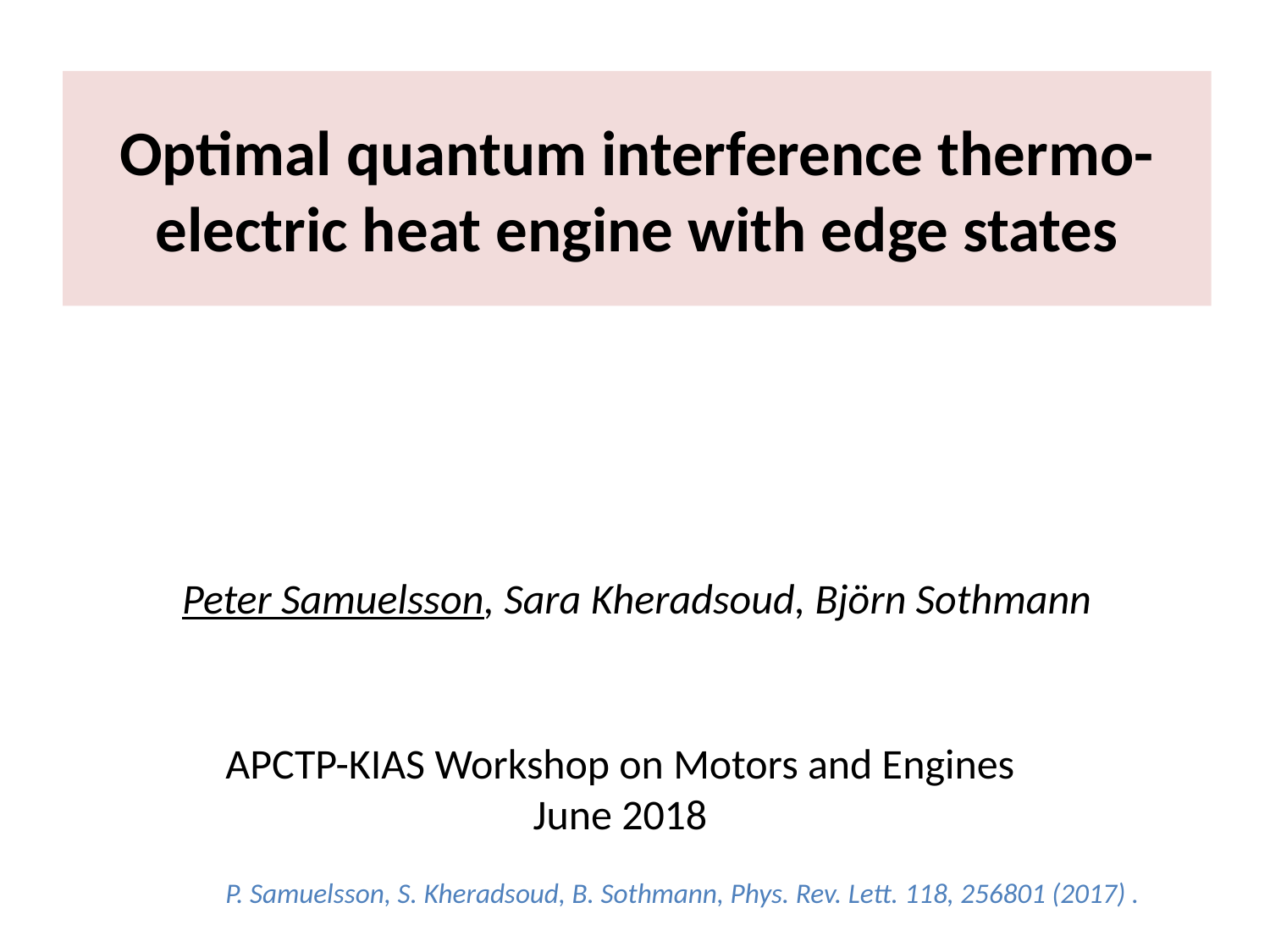

# Optimal quantum interference thermo- electric heat engine with edge states
Peter Samuelsson, Sara Kheradsoud, Björn Sothmann
APCTP-KIAS Workshop on Motors and Engines
June 2018
P. Samuelsson, S. Kheradsoud, B. Sothmann, Phys. Rev. Lett. 118, 256801 (2017) .